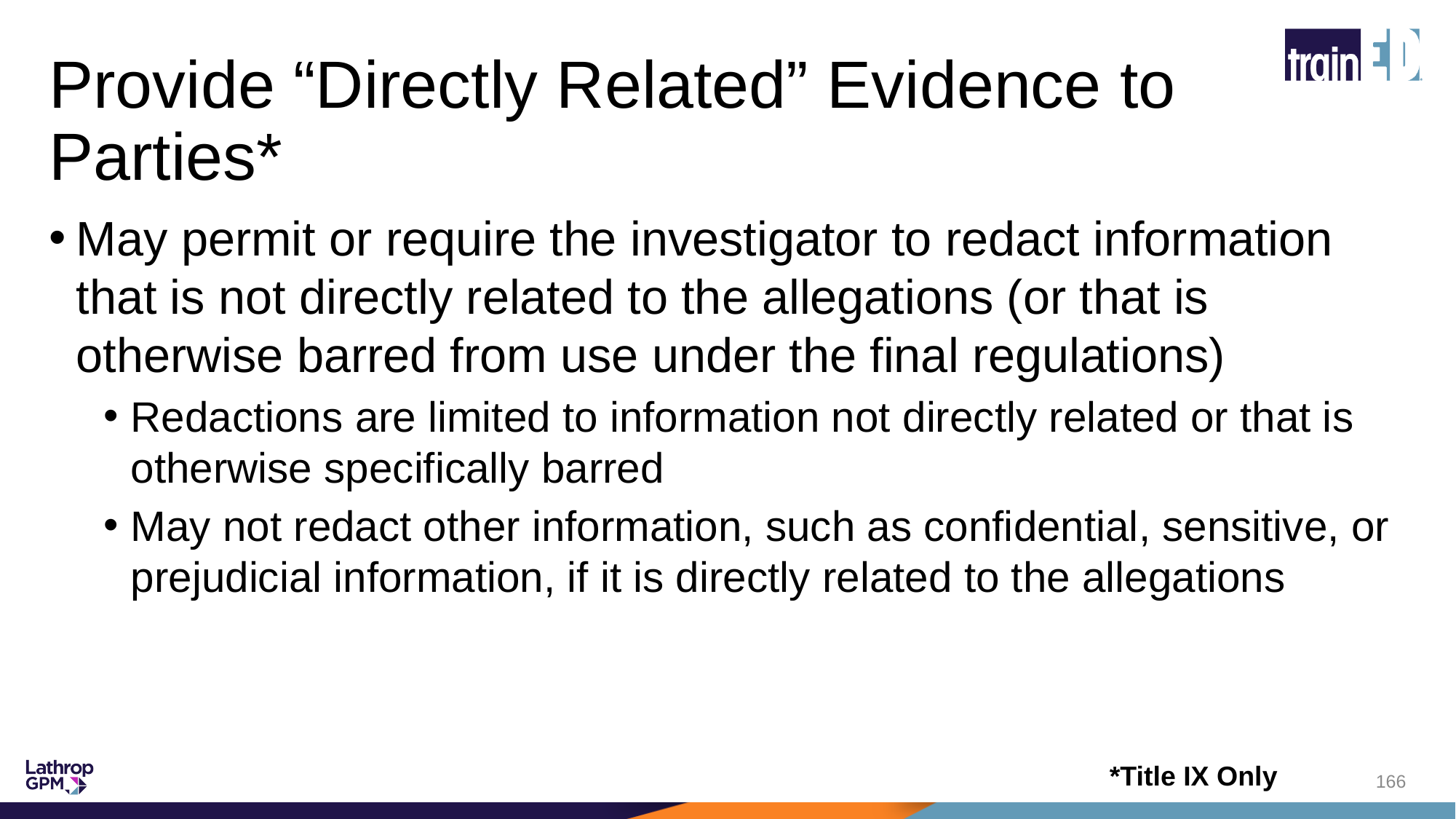

# Provide “Directly Related” Evidence to Parties*
May permit or require the investigator to redact information that is not directly related to the allegations (or that is otherwise barred from use under the final regulations)
Redactions are limited to information not directly related or that is otherwise specifically barred
May not redact other information, such as confidential, sensitive, or prejudicial information, if it is directly related to the allegations

*Title IX Only
166